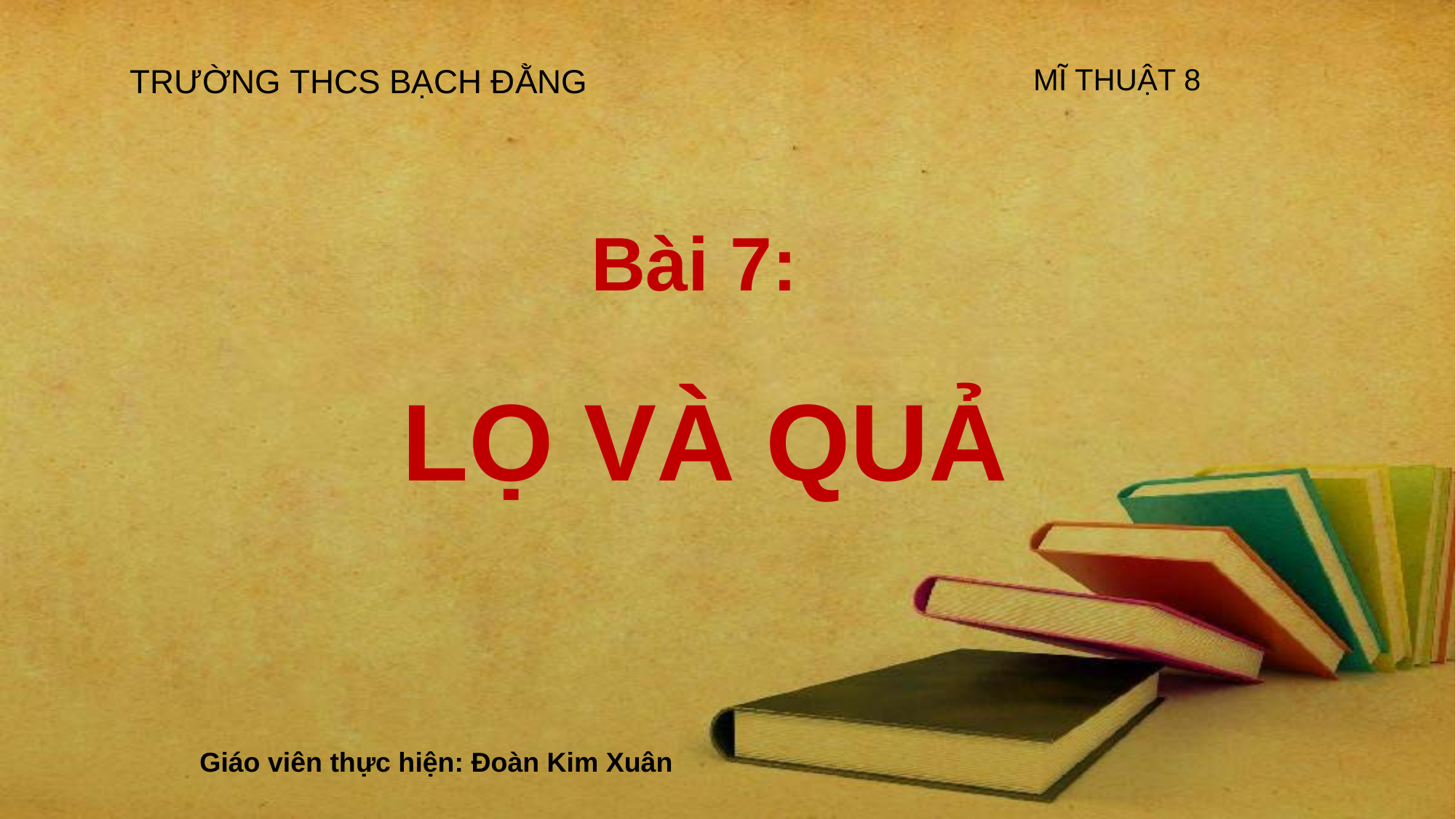

MĨ THUẬT 8
TRƯỜNG THCS BẠCH ĐẰNG
# Bài 7: LỌ VÀ QUẢ
Giáo viên thực hiện: Đoàn Kim Xuân